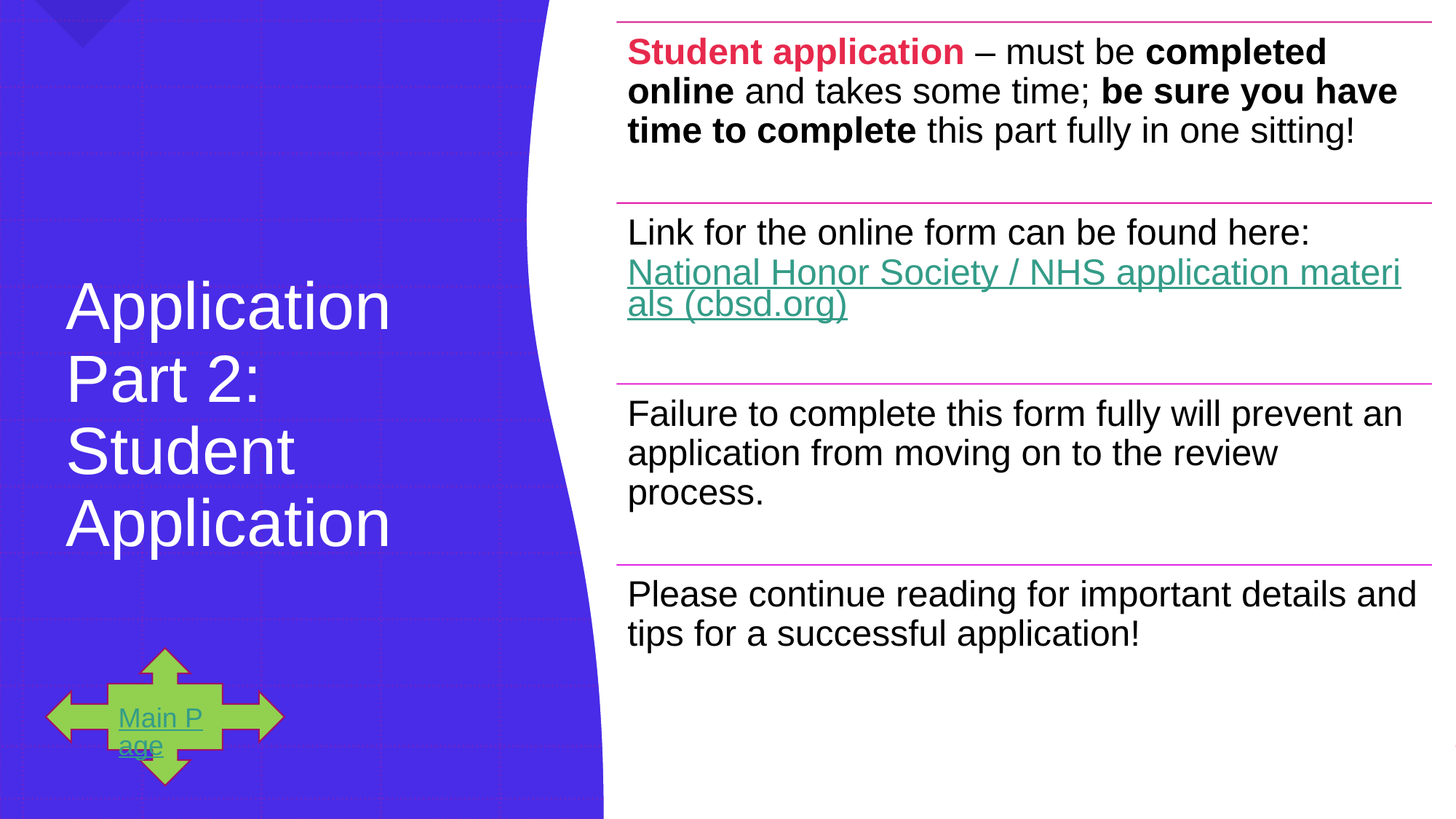

Student application – must be completed online and takes some time; be sure you have time to complete this part fully in one sitting!
Link for the online form can be found here: National Honor Society / NHS application materials (cbsd.org)
Failure to complete this form fully will prevent an application from moving on to the review process.
Please continue reading for important details and tips for a successful application!
# Application Part 2: Student Application
Main Page